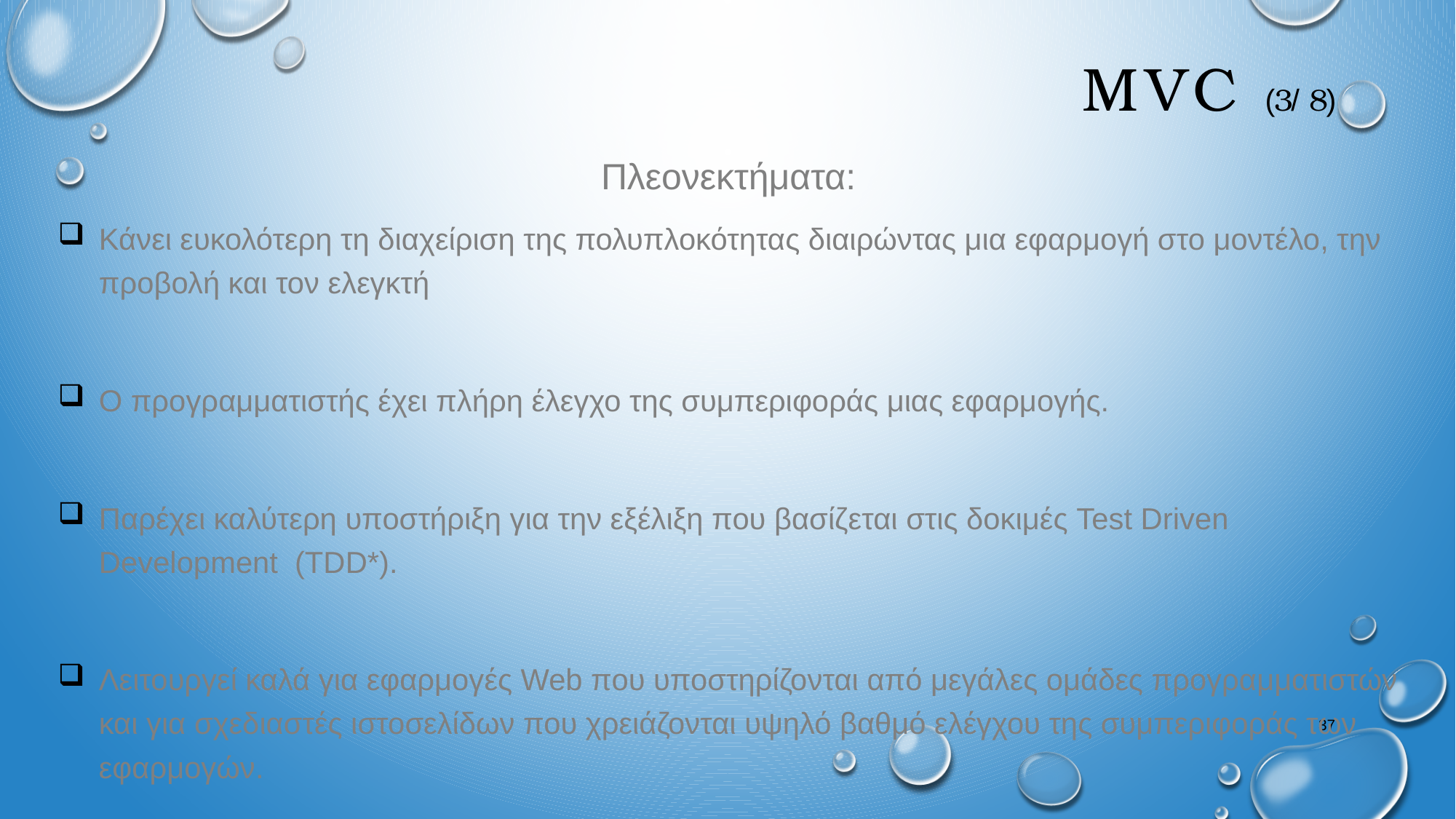

# MVC (3/8)
Πλεονεκτήματα:
Κάνει ευκολότερη τη διαχείριση της πολυπλοκότητας διαιρώντας μια εφαρμογή στο μοντέλο, την προβολή και τον ελεγκτή

Ο προγραμματιστής έχει πλήρη έλεγχο της συμπεριφοράς μιας εφαρμογής.

Παρέχει καλύτερη υποστήριξη για την εξέλιξη που βασίζεται στις δοκιμές Test Driven Development  (TDD*).

Λειτουργεί καλά για εφαρμογές Web που υποστηρίζονται από μεγάλες ομάδες προγραμματιστών και για σχεδιαστές ιστοσελίδων που χρειάζονται υψηλό βαθμό ελέγχου της συμπεριφοράς των εφαρμογών.
37